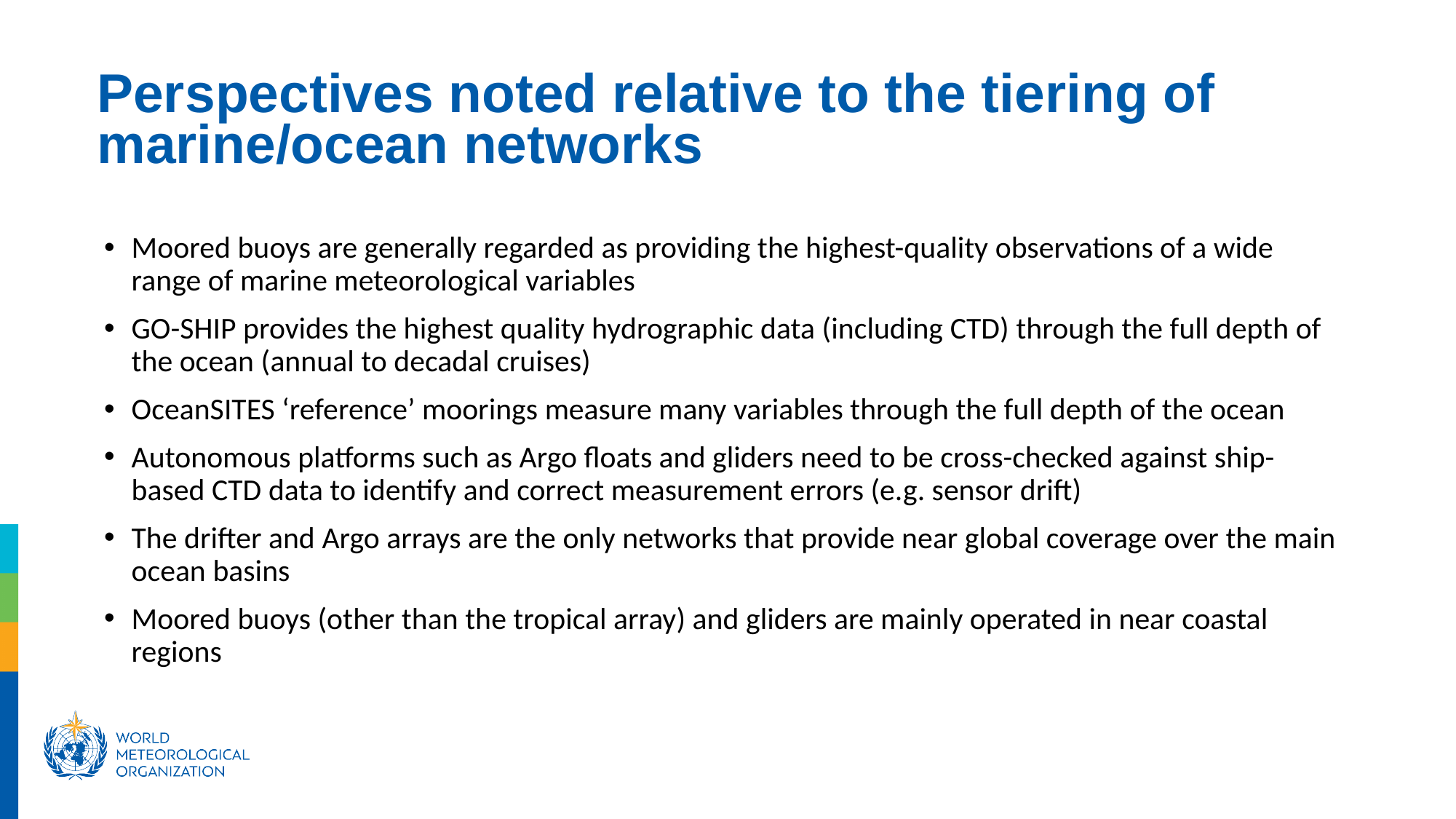

Perspectives noted relative to the tiering of marine/ocean networks
Moored buoys are generally regarded as providing the highest-quality observations of a wide range of marine meteorological variables
GO-SHIP provides the highest quality hydrographic data (including CTD) through the full depth of the ocean (annual to decadal cruises)
OceanSITES ‘reference’ moorings measure many variables through the full depth of the ocean
Autonomous platforms such as Argo floats and gliders need to be cross-checked against ship-based CTD data to identify and correct measurement errors (e.g. sensor drift)
The drifter and Argo arrays are the only networks that provide near global coverage over the main ocean basins
Moored buoys (other than the tropical array) and gliders are mainly operated in near coastal regions